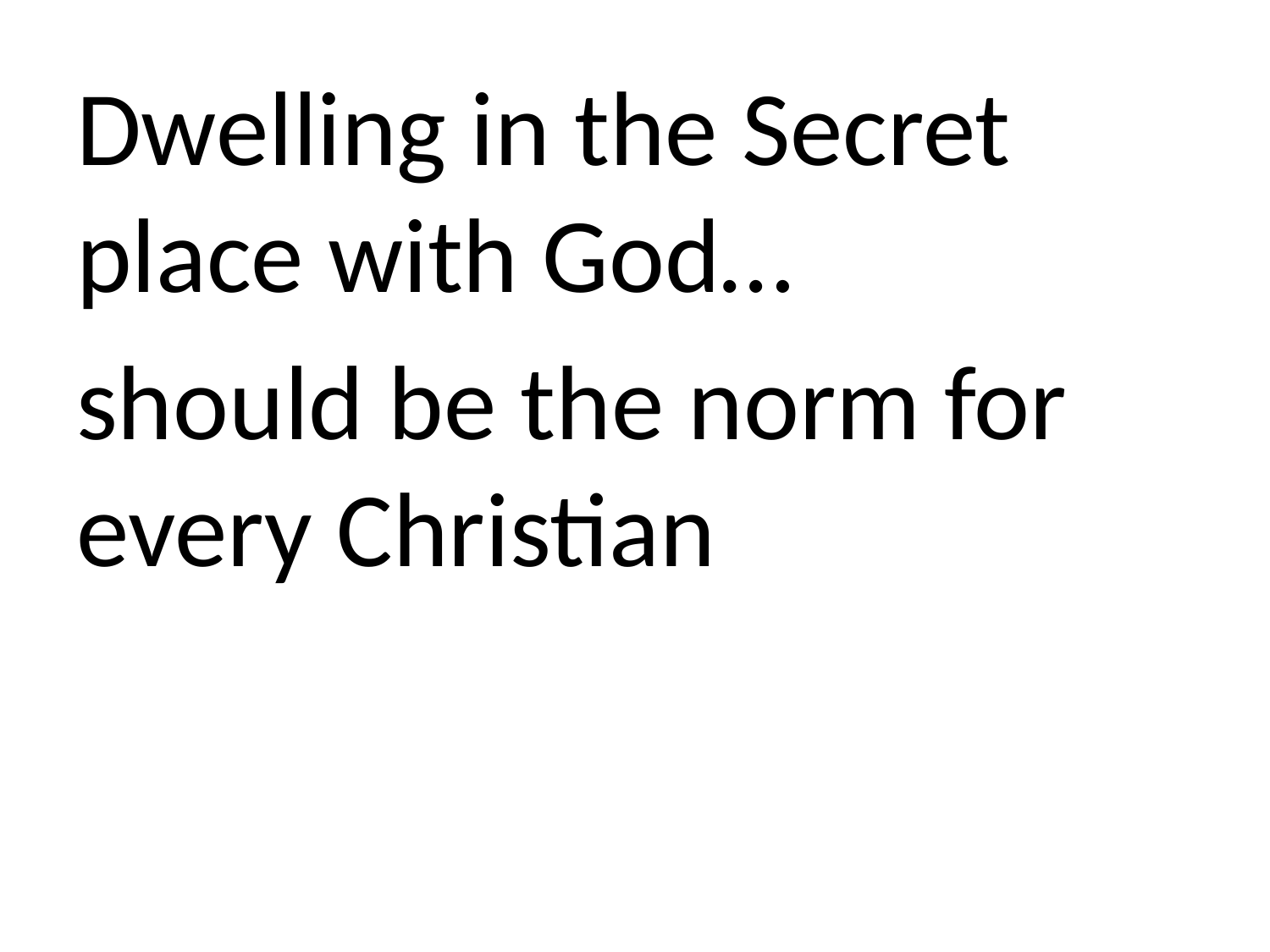

#
Dwelling in the Secret place with God…
should be the norm for every Christian